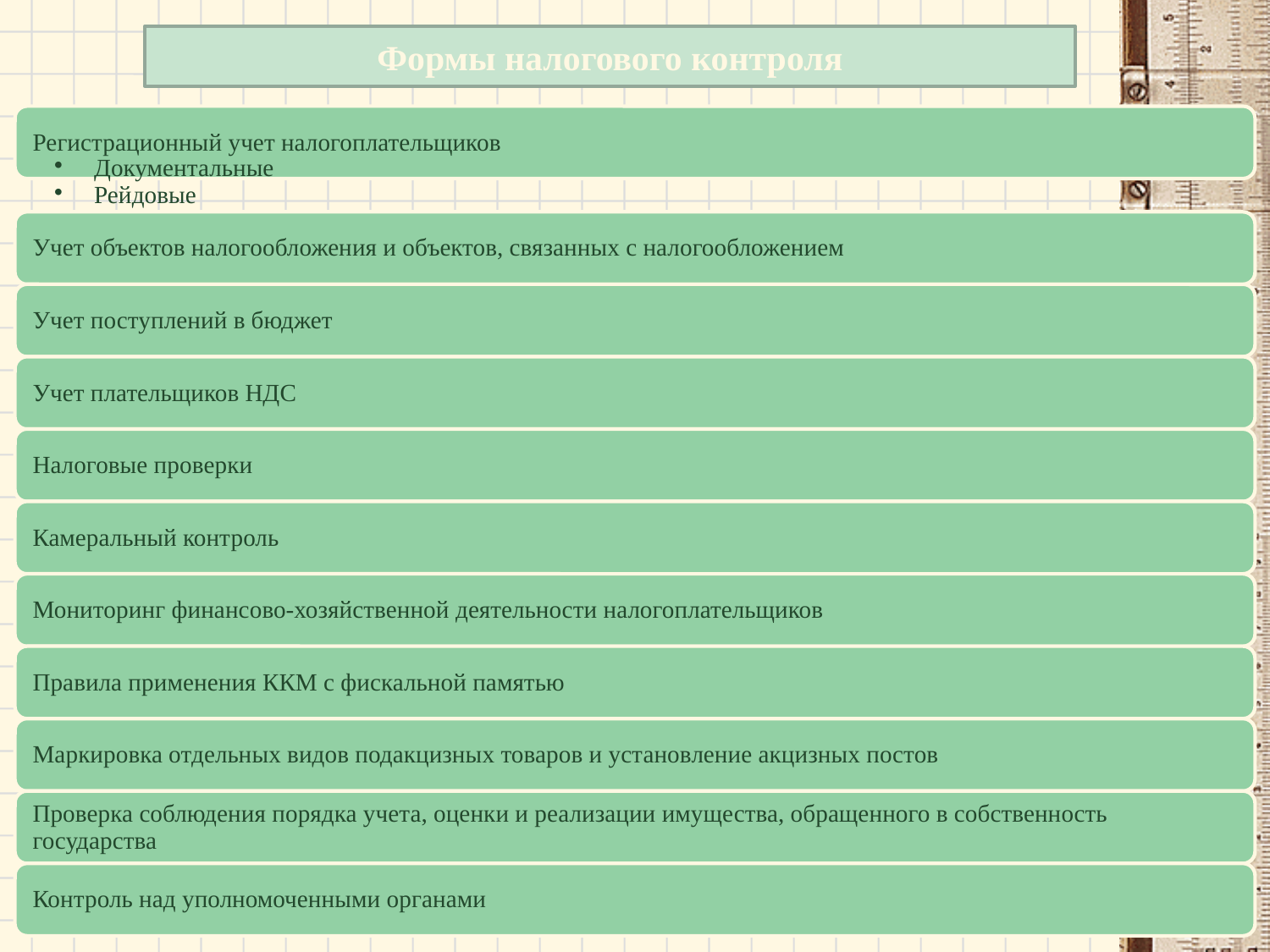

Формы налогового контроля
Регистрационный учет налогоплательщиков
Налоговые проверки
Документальные
Учет объектов налогообложения и объектов, связанных с налогообложением
Учет поступлений в бюджет
Учет плательщиков НДС
Рейдовые
Хронометражное обследование
Камеральный контроль
Мониторинг финансово-хозяйственной деятельности налогоплательщиков
Правила применения ККМ с фискальной памятью
Маркировка отдельных видов подакцизных товаров и установление акцизных постов
Проверка соблюдения порядка учета, оценки и реализации имущества, обращенного в собственность государства
Контроль над уполномоченными органами